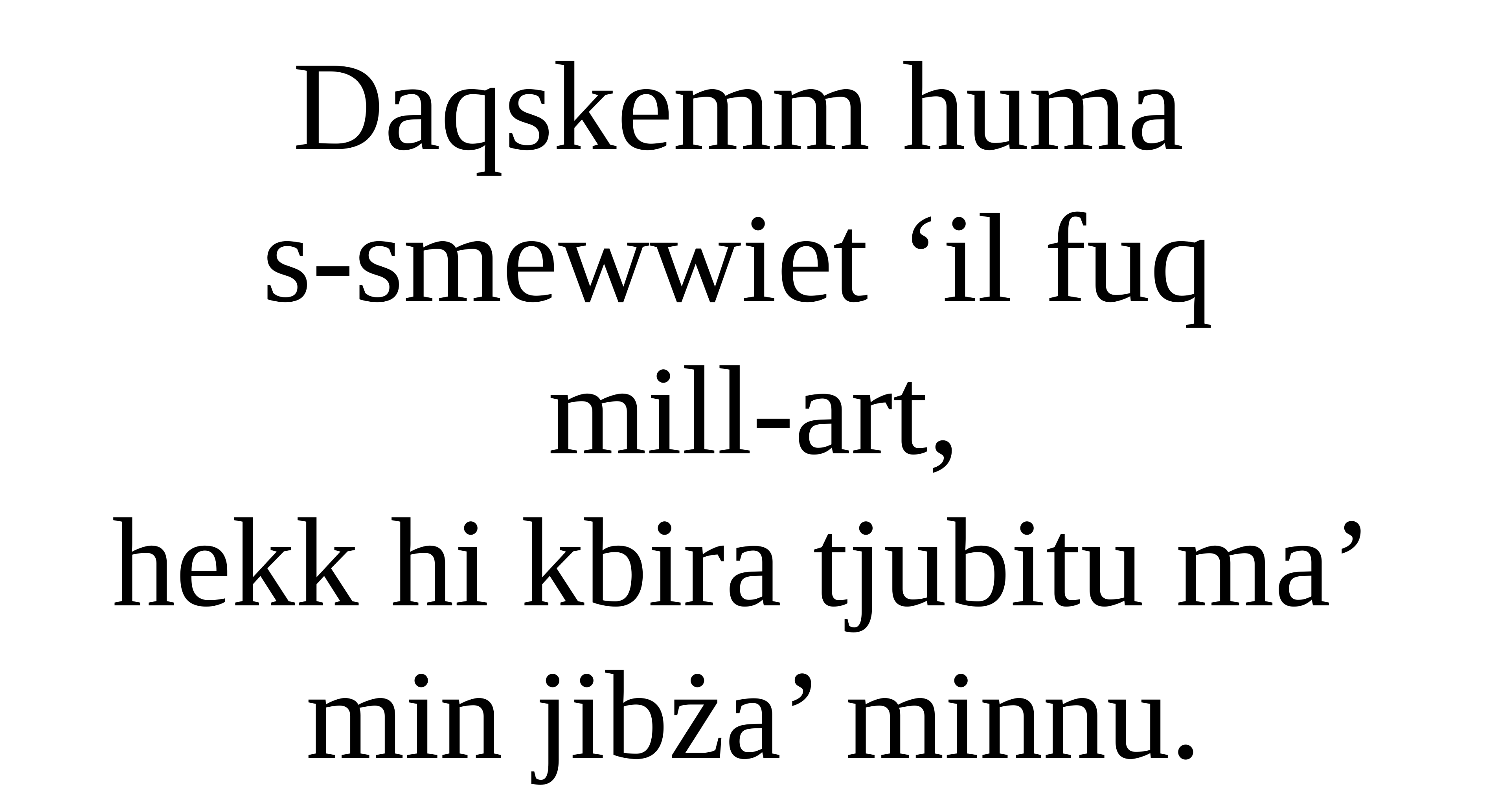

Daqskemm huma
s-smewwiet ‘il fuq
mill-art,
hekk hi kbira tjubitu ma’
min jibża’ minnu.